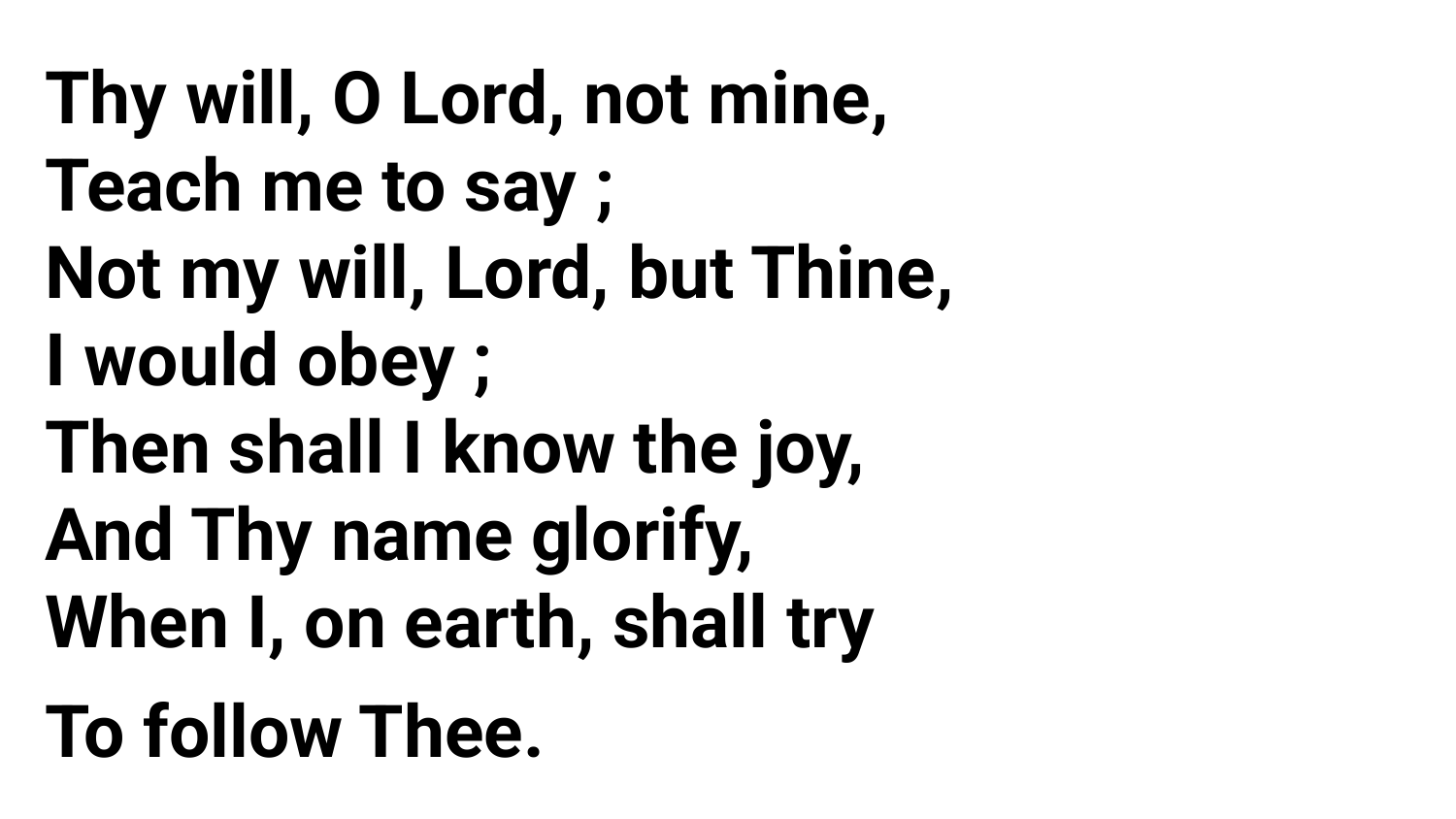

Thy will, O Lord, not mine,
Teach me to say ;
Not my will, Lord, but Thine,
I would obey ;
Then shall I know the joy,
And Thy name glorify,
When I, on earth, shall try
To follow Thee.